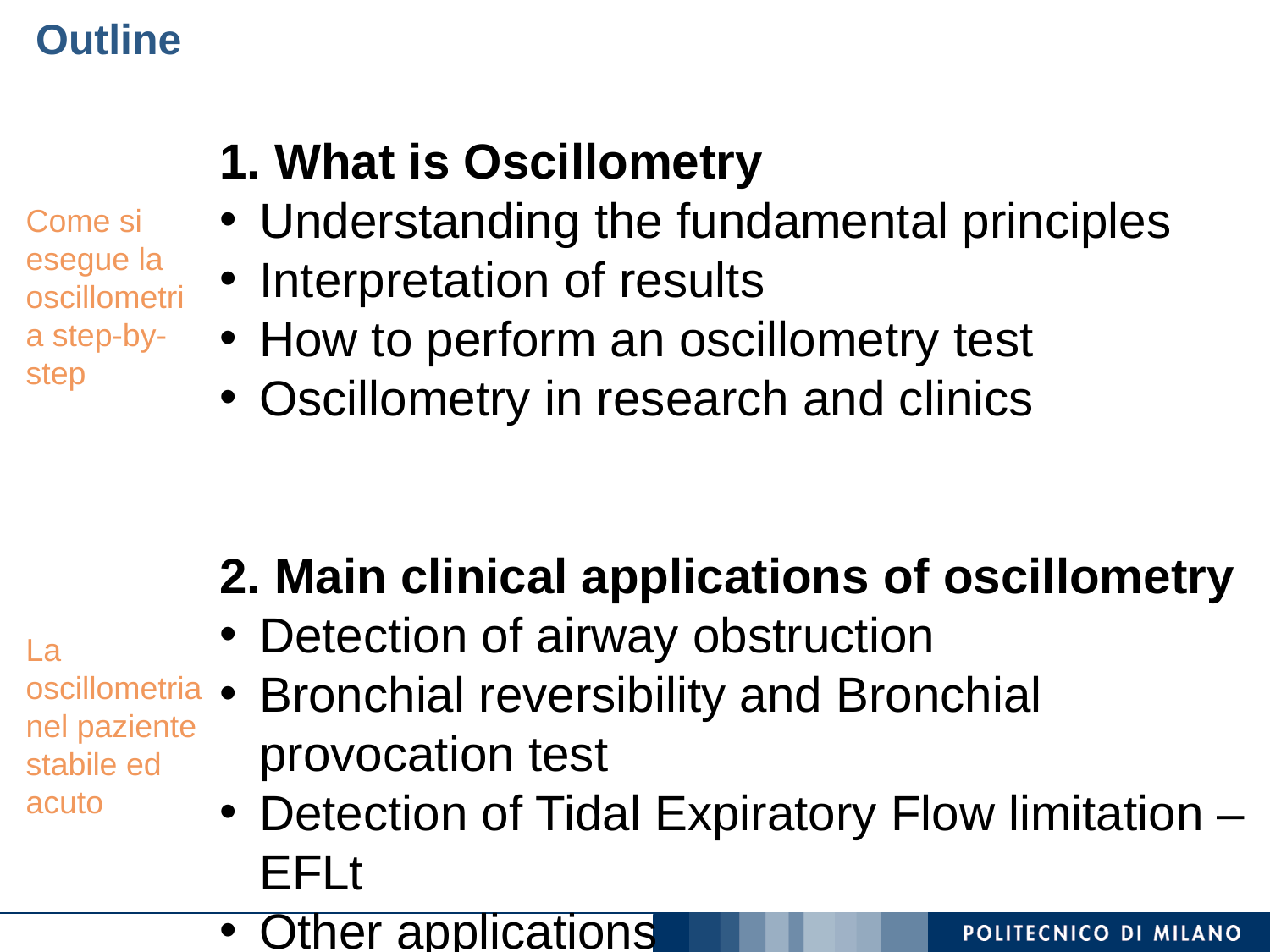

Outline
1. What is Oscillometry
Understanding the fundamental principles
Interpretation of results
How to perform an oscillometry test
Oscillometry in research and clinics

2. Main clinical applications of oscillometry
Detection of airway obstruction
Bronchial reversibility and Bronchial provocation test
Detection of Tidal Expiratory Flow limitation –EFLt
Other applications

Come si esegue la oscillometria step-by-step
La oscillometria nel paziente stabile ed acuto